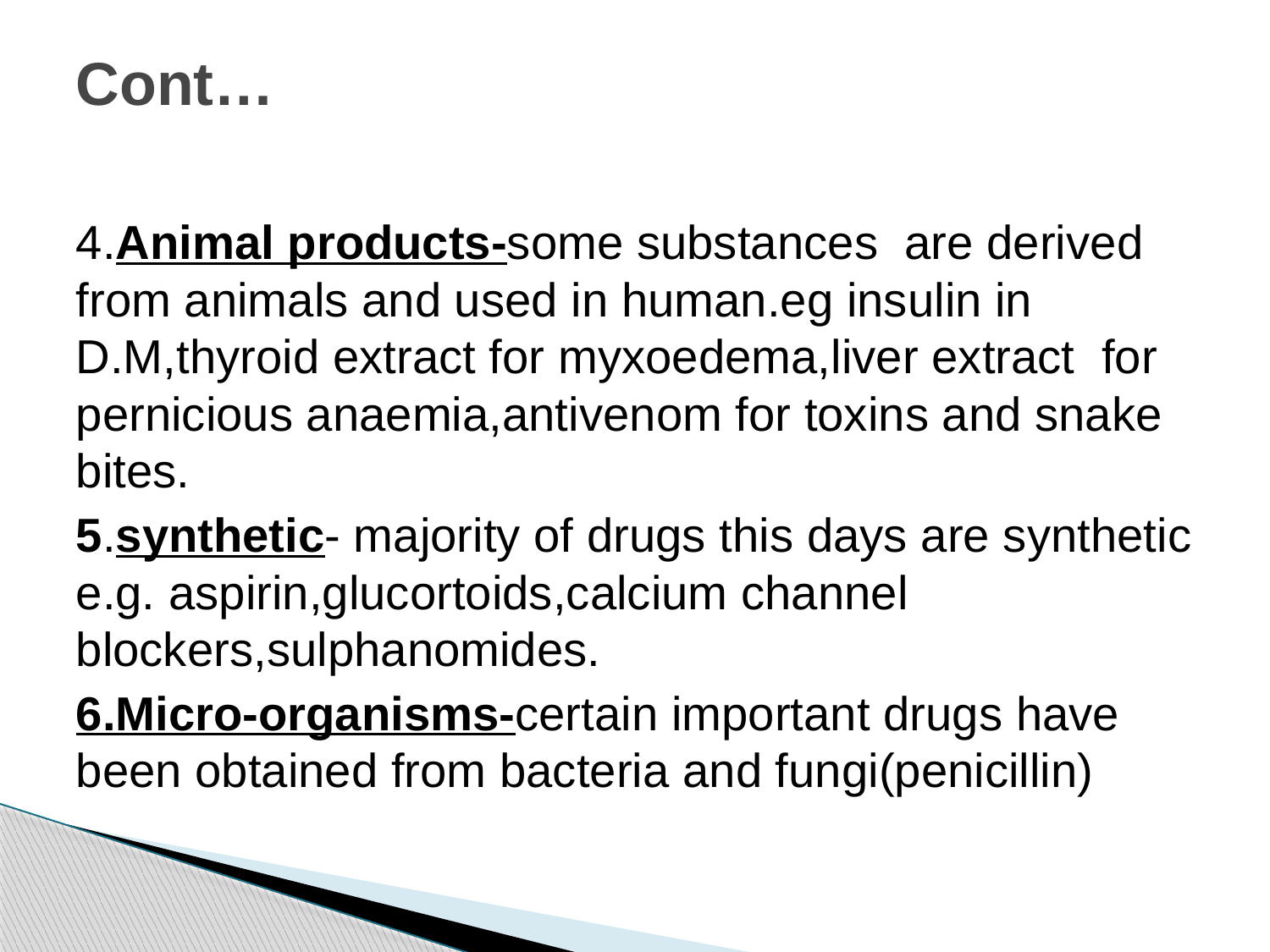

# Cont…
4.Animal products-some substances  are derived from animals and used in human.eg insulin in D.M,thyroid extract for myxoedema,liver extract  for pernicious anaemia,antivenom for toxins and snake bites.
5.synthetic- majority of drugs this days are synthetic e.g. aspirin,glucortoids,calcium channel blockers,sulphanomides.
6.Micro-organisms-certain important drugs have been obtained from bacteria and fungi(penicillin)